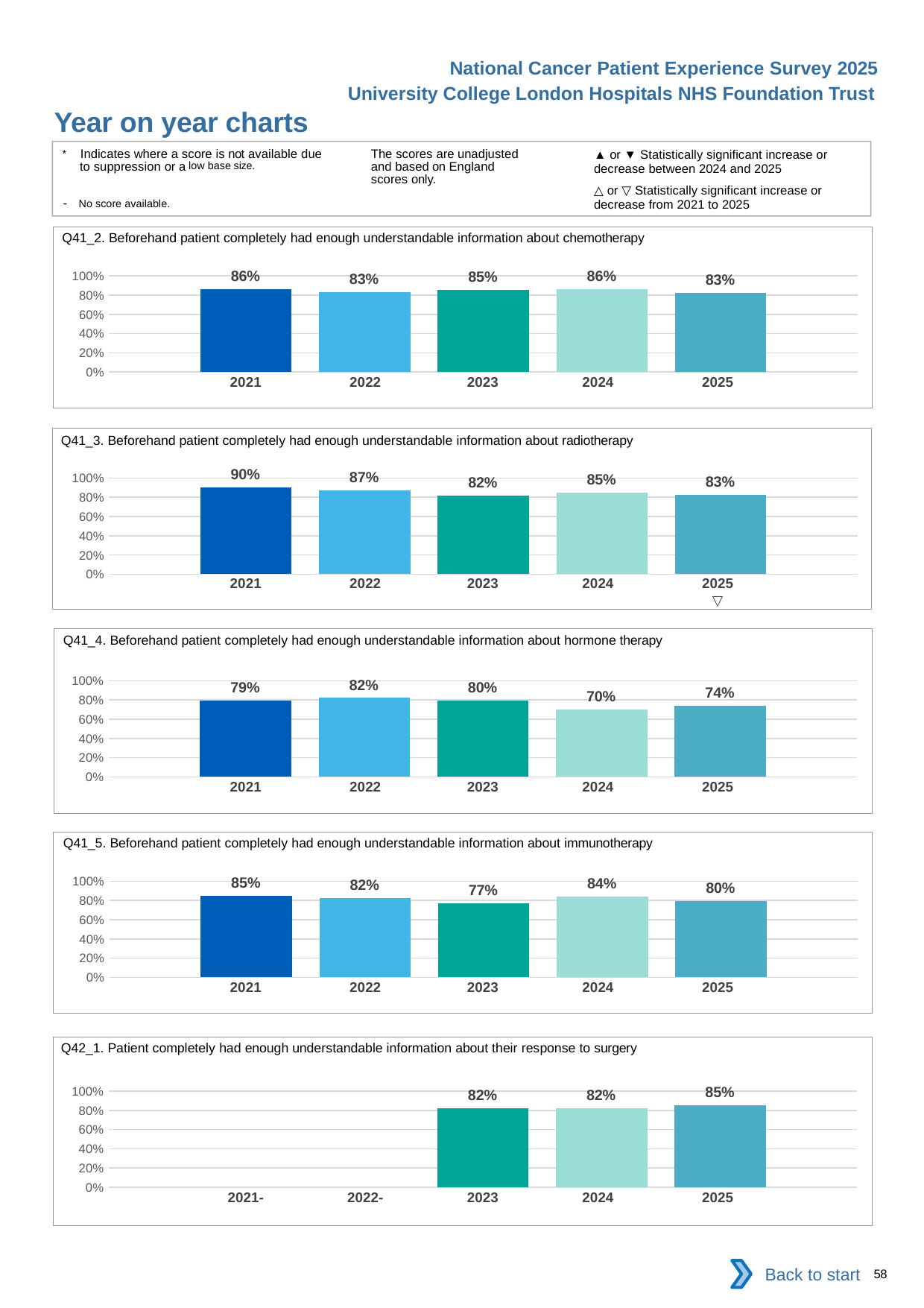

National Cancer Patient Experience Survey 2025
University College London Hospitals NHS Foundation Trust
Year on year charts (8)

The scores are unadjusted and based on England scores only.
*  Indicates where a score is not available due to suppression or a low base size.
- No score available.
▲ or ▼ Statistically significant increase or decrease between 2024 and 2025
△ or ▽ Statistically significant increase or decrease from 2021 to 2025
Q41_2. Beforehand patient completely had enough understandable information about chemotherapy

### Chart

| Category | 2021 | 2022 | 2023 | 2024 | 2025 |
|---|---|---|---|---|---|
| Category 1 | 0.8606702 | 0.8295019 | 0.8545455 | 0.863924 | 0.8251274 |
| 2021 | 2022 | 2023 | 2024 | 2025 |
| --- | --- | --- | --- | --- |
|  |  |  |  |  |
Q41_3. Beforehand patient completely had enough understandable information about radiotherapy

### Chart

| Category | 2021 | 2022 | 2023 | 2024 | 2025 |
|---|---|---|---|---|---|
| Category 1 | 0.9035088 | 0.8693877 | 0.8151659 | 0.8510638 | 0.8269231 |
| 2021 | 2022 | 2023 | 2024 | 2025 |
| --- | --- | --- | --- | --- |
|  |  |  |  | ▽ |
Q41_4. Beforehand patient completely had enough understandable information about hormone therapy

### Chart

| Category | 2021 | 2022 | 2023 | 2024 | 2025 |
|---|---|---|---|---|---|
| Category 1 | 0.7916667 | 0.8207547 | 0.7962963 | 0.6972477 | 0.7384616 |
| 2021 | 2022 | 2023 | 2024 | 2025 |
| --- | --- | --- | --- | --- |
|  |  |  |  |  |
Q41_5. Beforehand patient completely had enough understandable information about immunotherapy

### Chart

| Category | 2021 | 2022 | 2023 | 2024 | 2025 |
|---|---|---|---|---|---|
| Category 1 | 0.8474576 | 0.8227848 | 0.7668394 | 0.8435115 | 0.796875 |
| 2021 | 2022 | 2023 | 2024 | 2025 |
| --- | --- | --- | --- | --- |
|  |  |  |  |  |
Q42_1. Patient completely had enough understandable information about their response to surgery

### Chart

| Category | 2021 | 2022 | 2023 | 2024 | 2025 |
|---|---|---|---|---|---|
| Category 1 | None | None | 0.8207172 | 0.8186046 | 0.8546713 |
| 2021- | 2022- | 2023 | 2024 | 2025 |
| --- | --- | --- | --- | --- |
|  |  |  |  |  |
Back to start

58